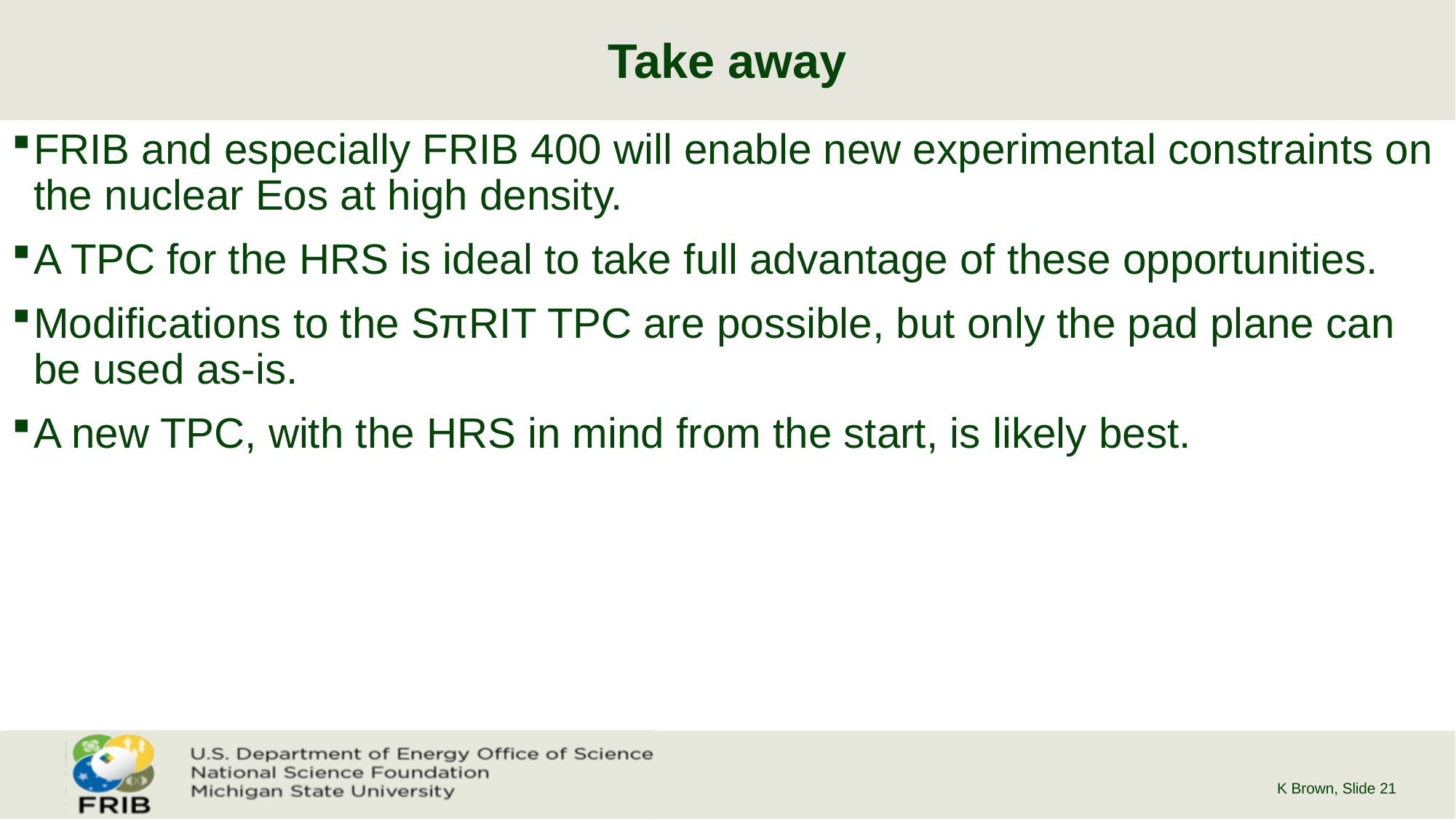

# Take away
FRIB and especially FRIB 400 will enable new experimental constraints on the nuclear Eos at high density.
A TPC for the HRS is ideal to take full advantage of these opportunities.
Modifications to the SπRIT TPC are possible, but only the pad plane can be used as-is.
A new TPC, with the HRS in mind from the start, is likely best.
K Brown
, Slide 21